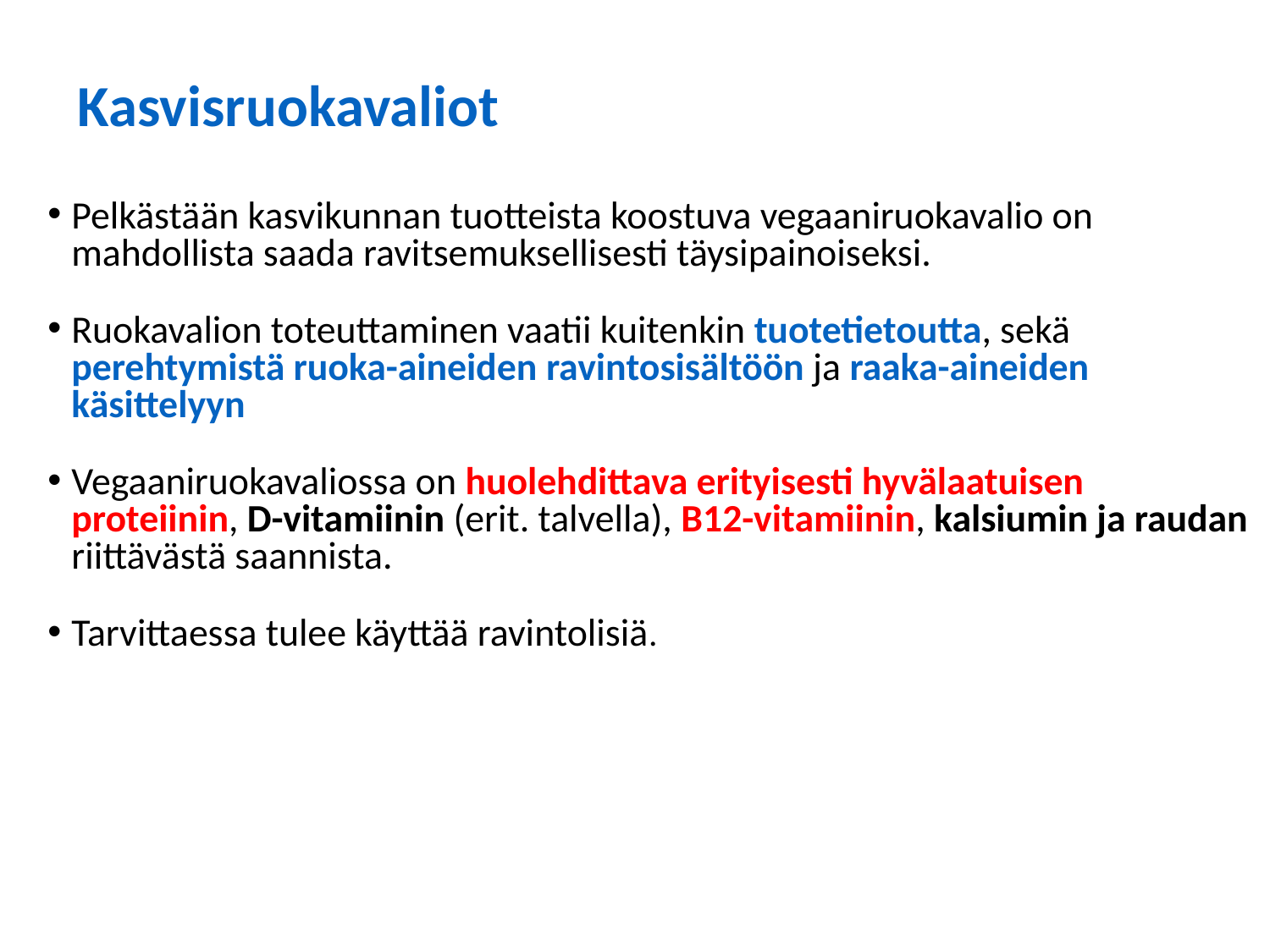

# Kasvisruokavaliot

Pelkästään kasvikunnan tuotteista koostuva vegaaniruokavalio on mahdollista saada ravitsemuksellisesti täysipainoiseksi.

Ruokavalion toteuttaminen vaatii kuitenkin tuotetietoutta, sekä perehtymistä ruoka-aineiden ravintosisältöön ja raaka-aineiden käsittelyyn

Vegaaniruokavaliossa on huolehdittava erityisesti hyvälaatuisen proteiinin, D-vitamiinin (erit. talvella), B12-vitamiinin, kalsiumin ja raudan riittävästä saannista.

Tarvittaessa tulee käyttää ravintolisiä.